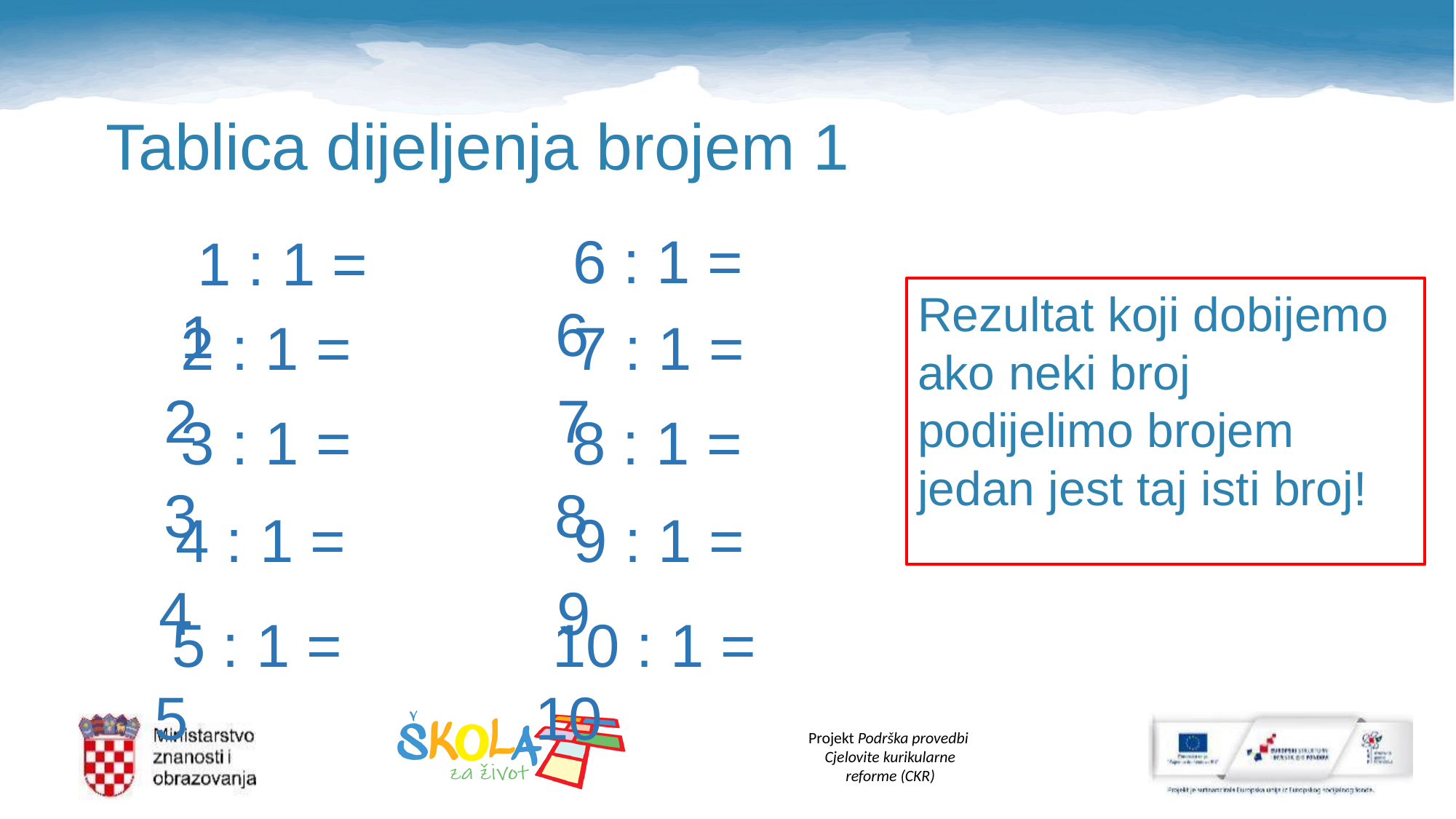

Tablica dijeljenja brojem 1
 6 : 1 = 6
 1 : 1 = 1
Rezultat koji dobijemo ako neki broj podijelimo brojem jedan jest taj isti broj!
 2 : 1 = 2
 7 : 1 = 7
 3 : 1 = 3
 8 : 1 = 8
 4 : 1 = 4
 9 : 1 = 9
 5 : 1 = 5
 10 : 1 = 10